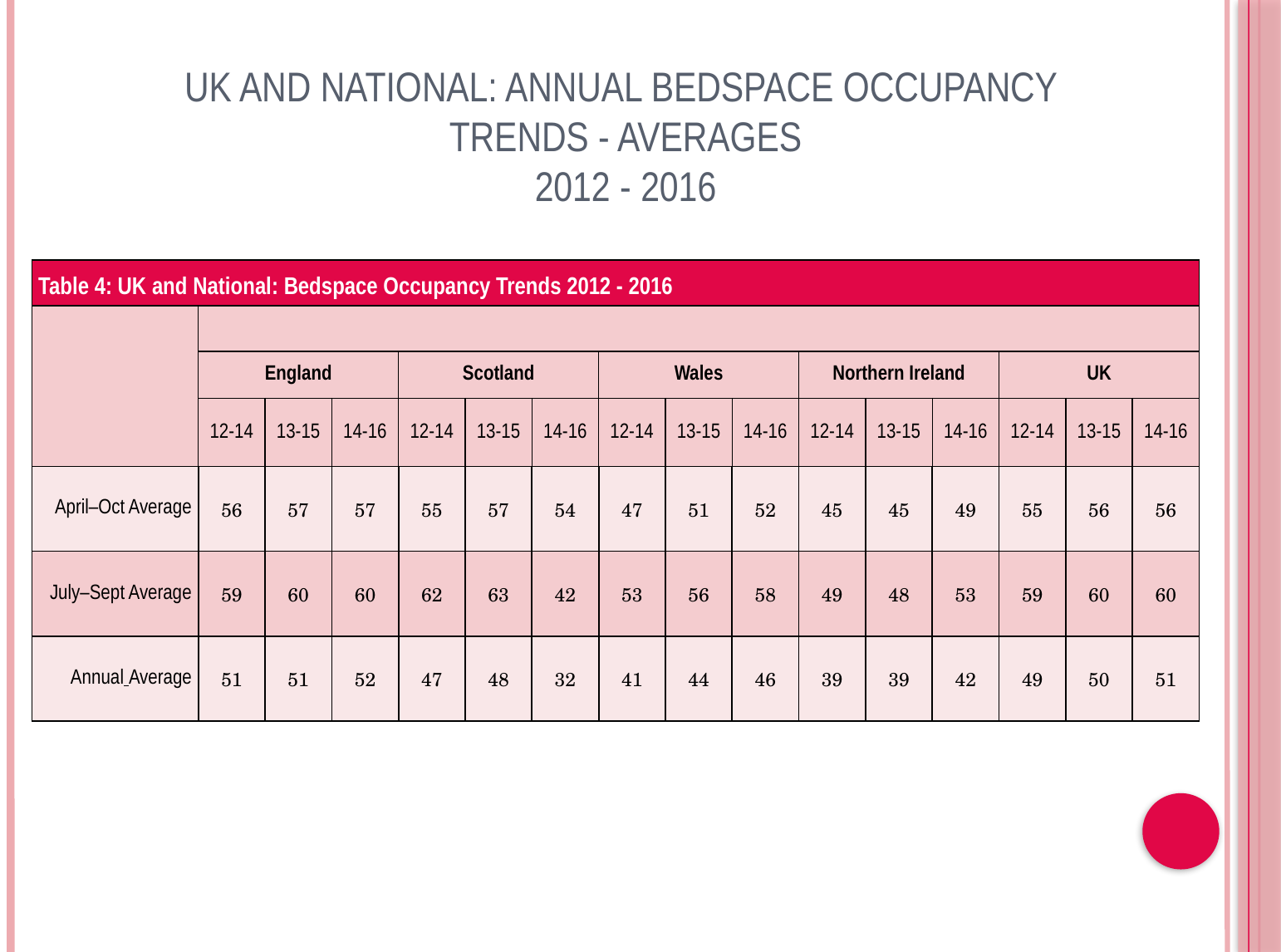

UK and National: Annual Bedspace Occupancy
Trends - averages
2012 - 2016
| Table 4: UK and National: Bedspace Occupancy Trends 2012 - 2016 |  |  |  |  |  |  |  |  |  |  |  |  |  |  |  |
| --- | --- | --- | --- | --- | --- | --- | --- | --- | --- | --- | --- | --- | --- | --- | --- |
|  |  |  |  |  |  |  |  |  |  |  |  |  |  |  |  |
|  | England |  |  | Scotland |  |  | Wales |  |  | Northern Ireland |  |  | UK |  |  |
|  | 12-14 | 13-15 | 14-16 | 12-14 | 13-15 | 14-16 | 12-14 | 13-15 | 14-16 | 12-14 | 13-15 | 14-16 | 12-14 | 13-15 | 14-16 |
| April–Oct Average | 56 | 57 | 57 | 55 | 57 | 54 | 47 | 51 | 52 | 45 | 45 | 49 | 55 | 56 | 56 |
| July–Sept Average | 59 | 60 | 60 | 62 | 63 | 42 | 53 | 56 | 58 | 49 | 48 | 53 | 59 | 60 | 60 |
| Annual Average | 51 | 51 | 52 | 47 | 48 | 32 | 41 | 44 | 46 | 39 | 39 | 42 | 49 | 50 | 51 |